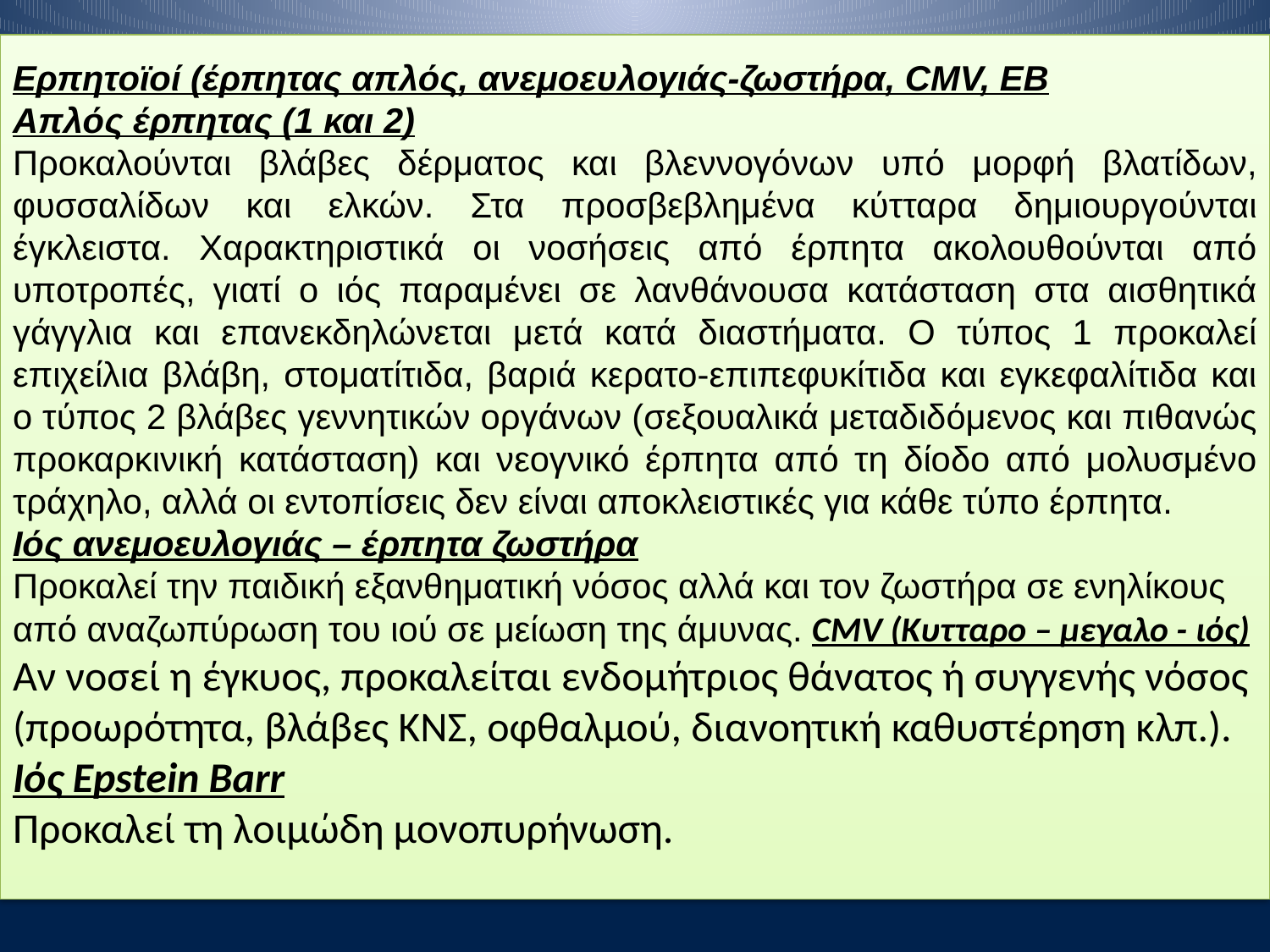

Ερπητοϊοί (έρπητας απλός, ανεμοευλογιάς-ζωστήρα, CMV, EB
Απλός έρπητας (1 και 2)
Προκαλούνται βλάβες δέρματος και βλεννογόνων υπό μορφή βλατίδων, φυσσαλίδων και ελκών. Στα προσβεβλημένα κύτταρα δημιουργούνται έγκλειστα. Χαρακτηριστικά οι νοσήσεις από έρπητα ακολουθούνται από υποτροπές, γιατί ο ιός παραμένει σε λανθάνουσα κατάσταση στα αισθητικά γάγγλια και επανεκδηλώνεται μετά κατά διαστήματα. Ο τύπος 1 προκαλεί επιχείλια βλάβη, στοματίτιδα, βαριά κερατο-επιπεφυκίτιδα και εγκεφαλίτιδα και ο τύπος 2 βλάβες γεννητικών οργάνων (σεξουαλικά μεταδιδόμενος και πιθανώς προκαρκινική κατάσταση) και νεογνικό έρπητα από τη δίοδο από μολυσμένο τράχηλο, αλλά οι εντοπίσεις δεν είναι αποκλειστικές για κάθε τύπο έρπητα.
Ιός ανεμοευλογιάς – έρπητα ζωστήρα
Προκαλεί την παιδική εξανθηματική νόσος αλλά και τον ζωστήρα σε ενηλίκους από αναζωπύρωση του ιού σε μείωση της άμυνας. CMV (Κυτταρο – μεγαλο - ιός)
Αν νοσεί η έγκυος, προκαλείται ενδομήτριος θάνατος ή συγγενής νόσος (προωρότητα, βλάβες ΚΝΣ, οφθαλμού, διανοητική καθυστέρηση κλπ.).
Ιός Epstein Barr
Προκαλεί τη λοιμώδη μονοπυρήνωση.